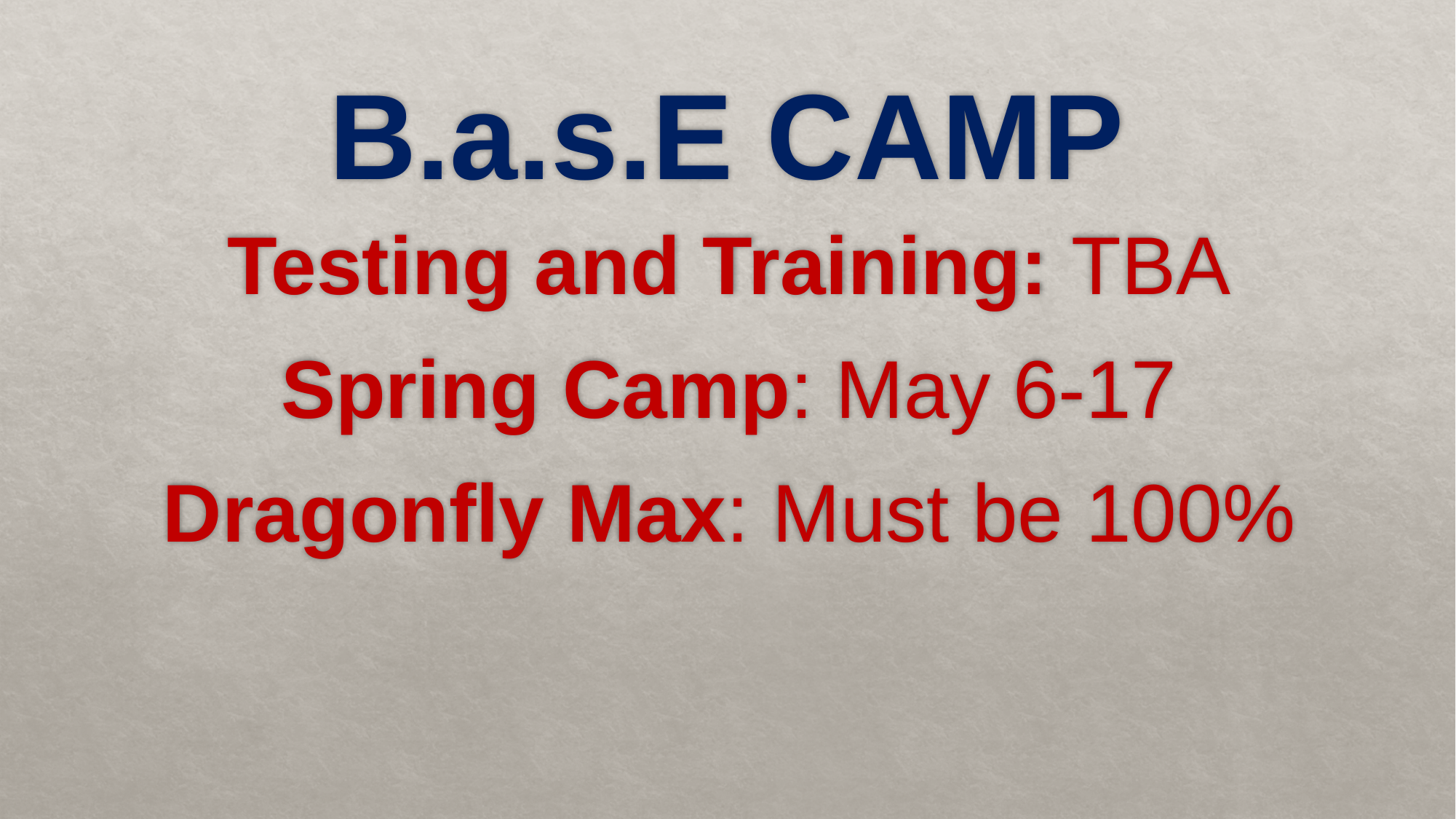

# B.a.s.E CAMP
Testing and Training: TBA
Spring Camp: May 6-17
Dragonfly Max: Must be 100%